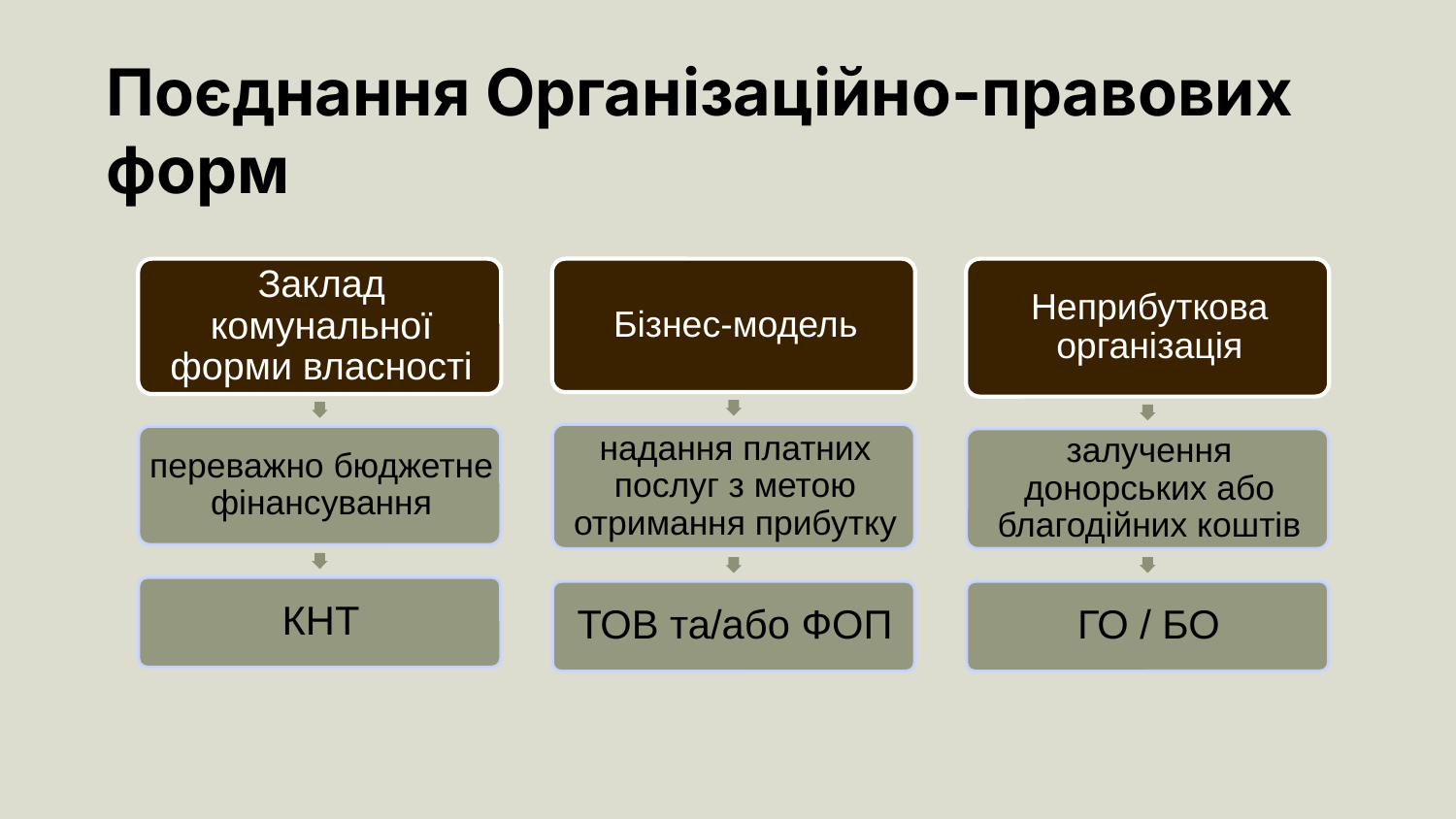

Поєднання Організаційно-правових форм
Заклад комунальної форми власності
переважно бюджетне фінансування
КНТ
Бізнес-модель
надання платних послуг з метою отримання прибутку
ТОВ та/або ФОП
Неприбуткова організація
залучення донорських або благодійних коштів
ГО / БО